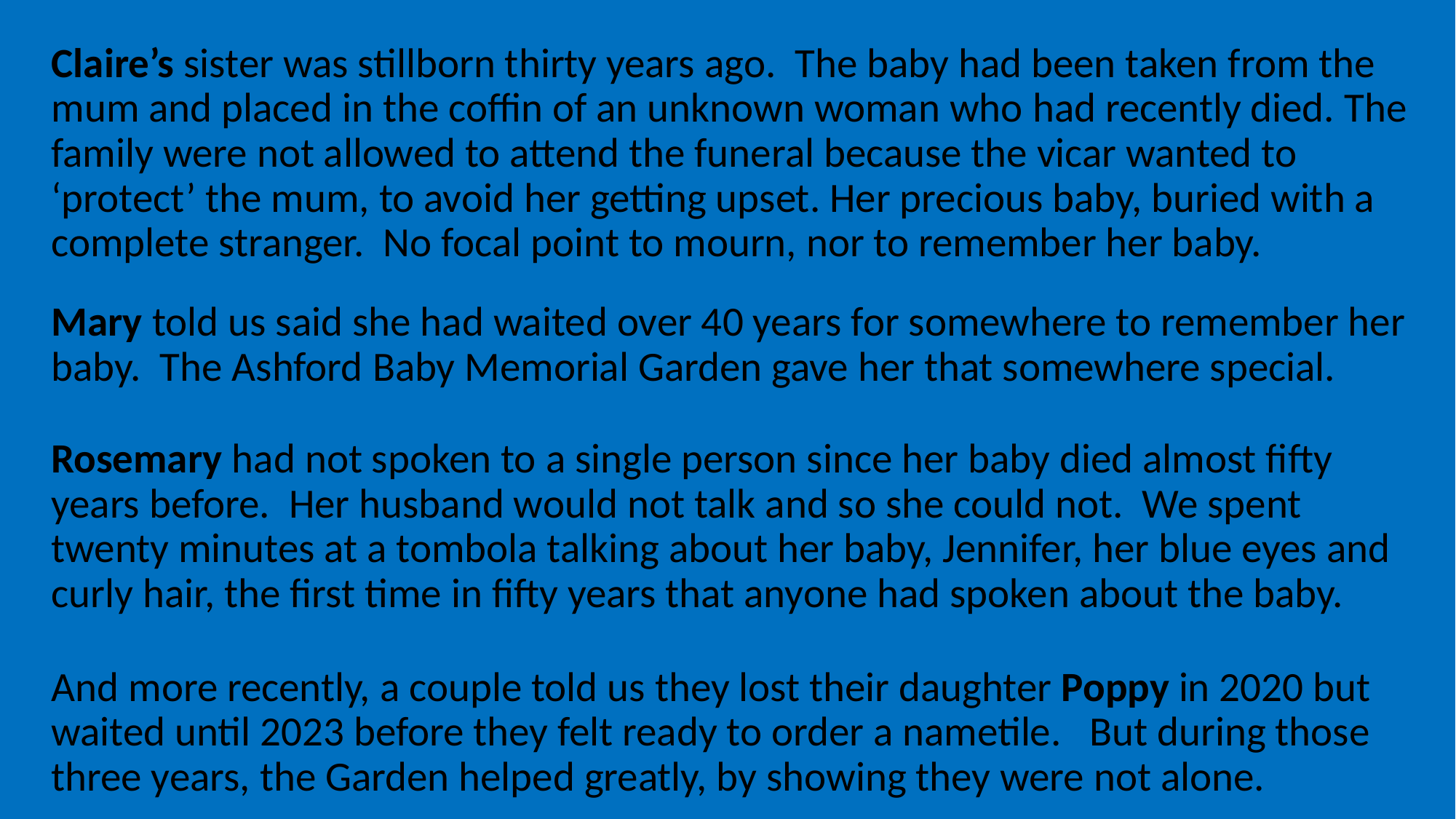

Claire’s sister was stillborn thirty years ago.  The baby had been taken from the mum and placed in the coffin of an unknown woman who had recently died. The family were not allowed to attend the funeral because the vicar wanted to ‘protect’ the mum, to avoid her getting upset. Her precious baby, buried with a complete stranger.  No focal point to mourn, nor to remember her baby.

Mary told us said she had waited over 40 years for somewhere to remember her baby.  The Ashford Baby Memorial Garden gave her that somewhere special.

Rosemary had not spoken to a single person since her baby died almost fifty years before.  Her husband would not talk and so she could not.  We spent twenty minutes at a tombola talking about her baby, Jennifer, her blue eyes and curly hair, the first time in fifty years that anyone had spoken about the baby.

And more recently, a couple told us they lost their daughter Poppy in 2020 but waited until 2023 before they felt ready to order a nametile.   But during those three years, the Garden helped greatly, by showing they were not alone.